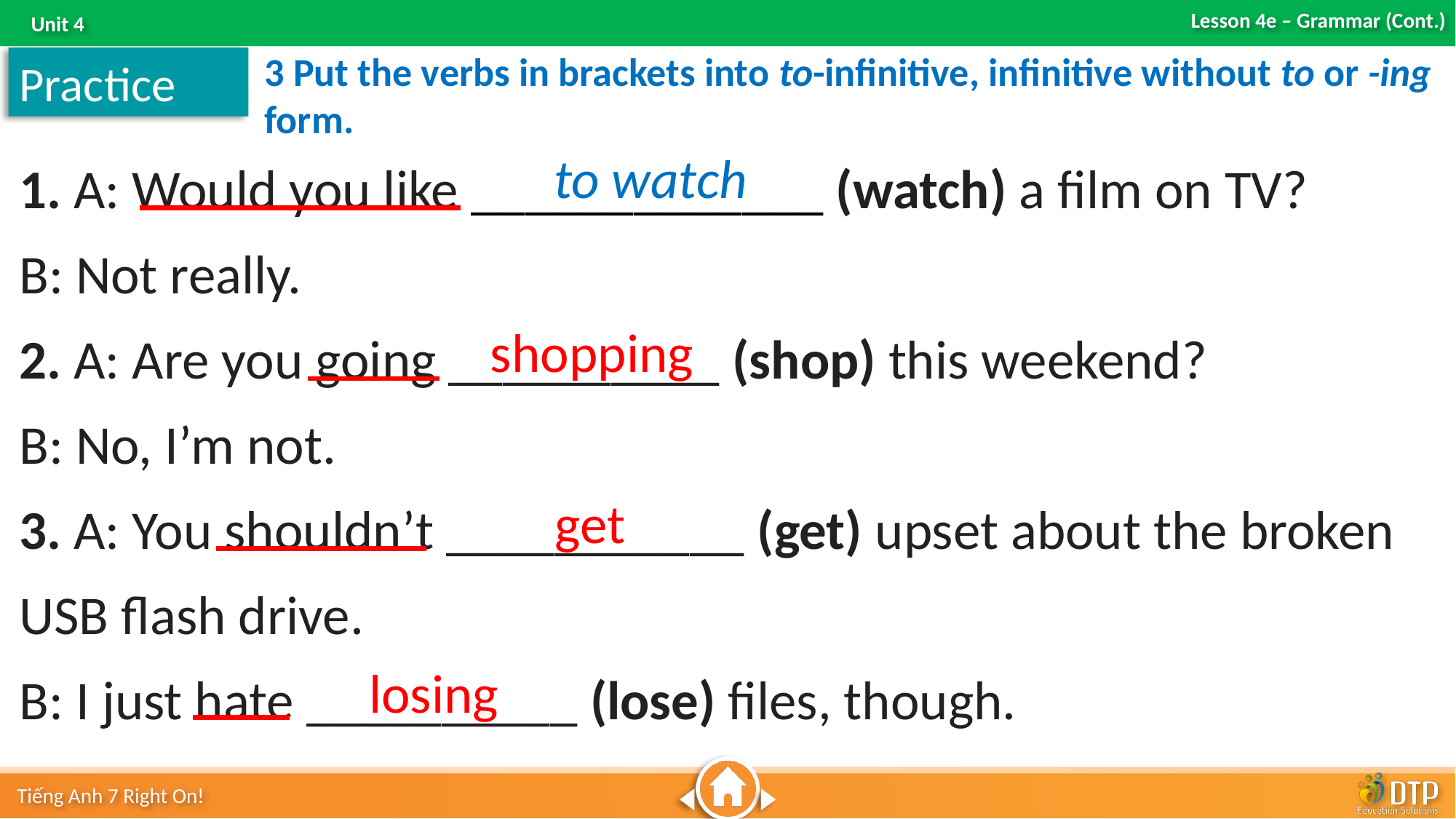

3 Put the verbs in brackets into to-infinitive, infinitive without to or -ing form.
Practice
1. A: Would you like _____________ (watch) a film on TV?
B: Not really.
2. A: Are you going __________ (shop) this weekend?
B: No, I’m not.
3. A: You shouldn’t ___________ (get) upset about the broken USB flash drive.
B: I just hate __________ (lose) files, though.
to watch
shopping
get
losing